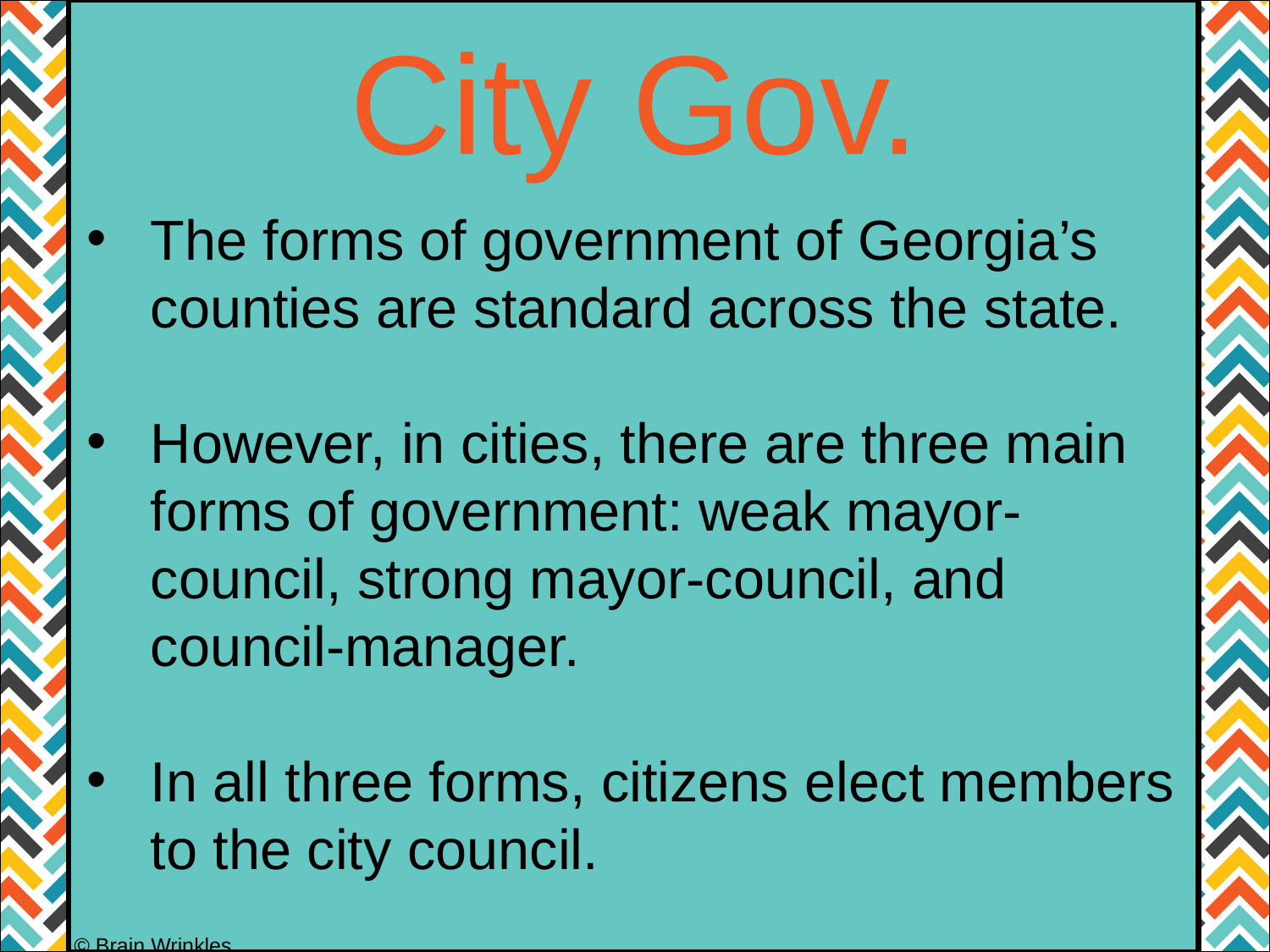

City Gov.
The forms of government of Georgia’s counties are standard across the state.

However, in cities, there are three main forms of government: weak mayor-council, strong mayor-council, and council-manager.

In all three forms, citizens elect members to the city council.

© Brain Wrinkles